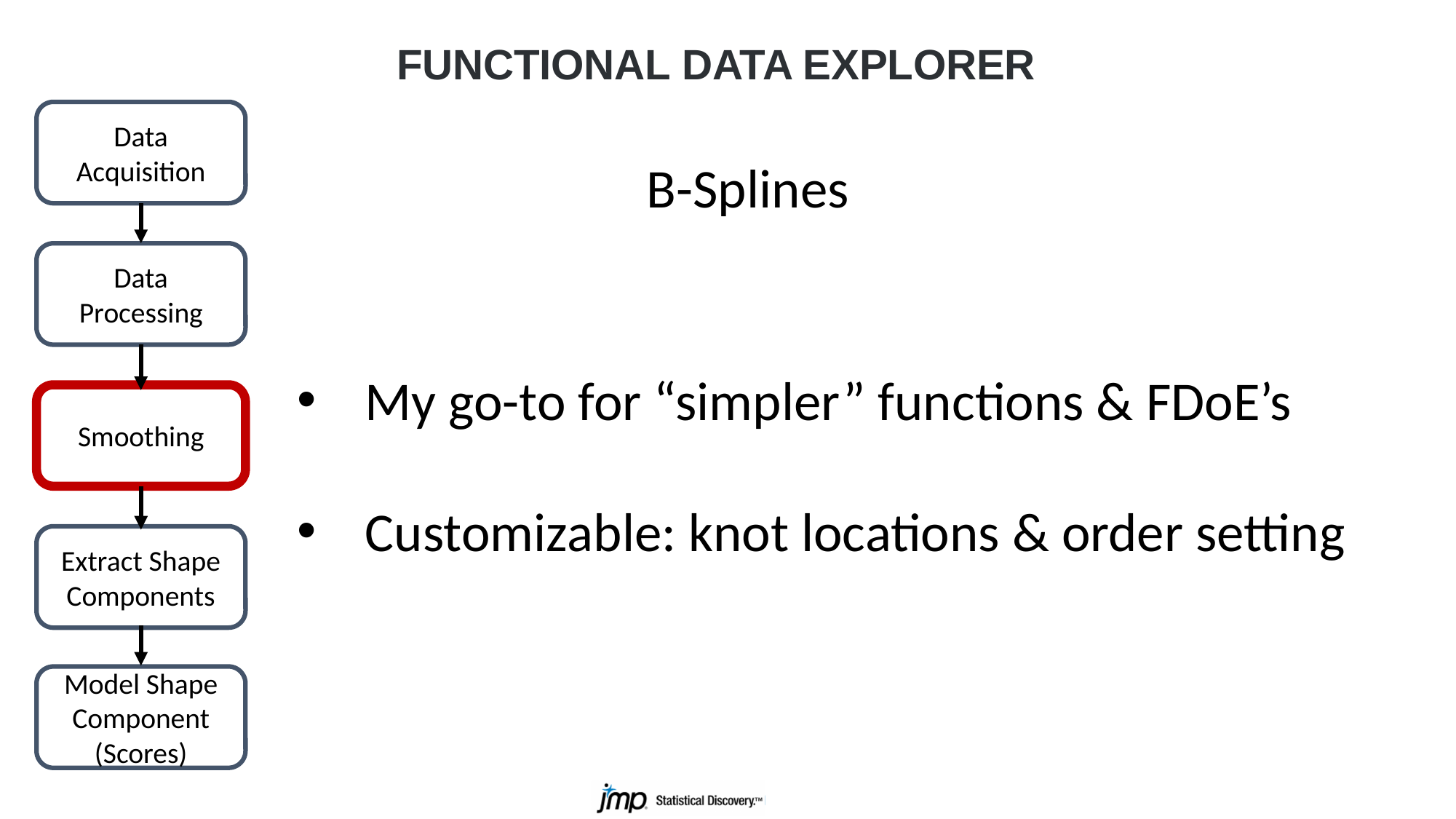

FUNCTIONAL DATA EXPLORER

Data Acquisition
B-Splines

My go-to for “simpler” functions & FDoE’s

Customizable: knot locations & order setting
Data Processing
Smoothing
Extract Shape Components
Model Shape Component (Scores)